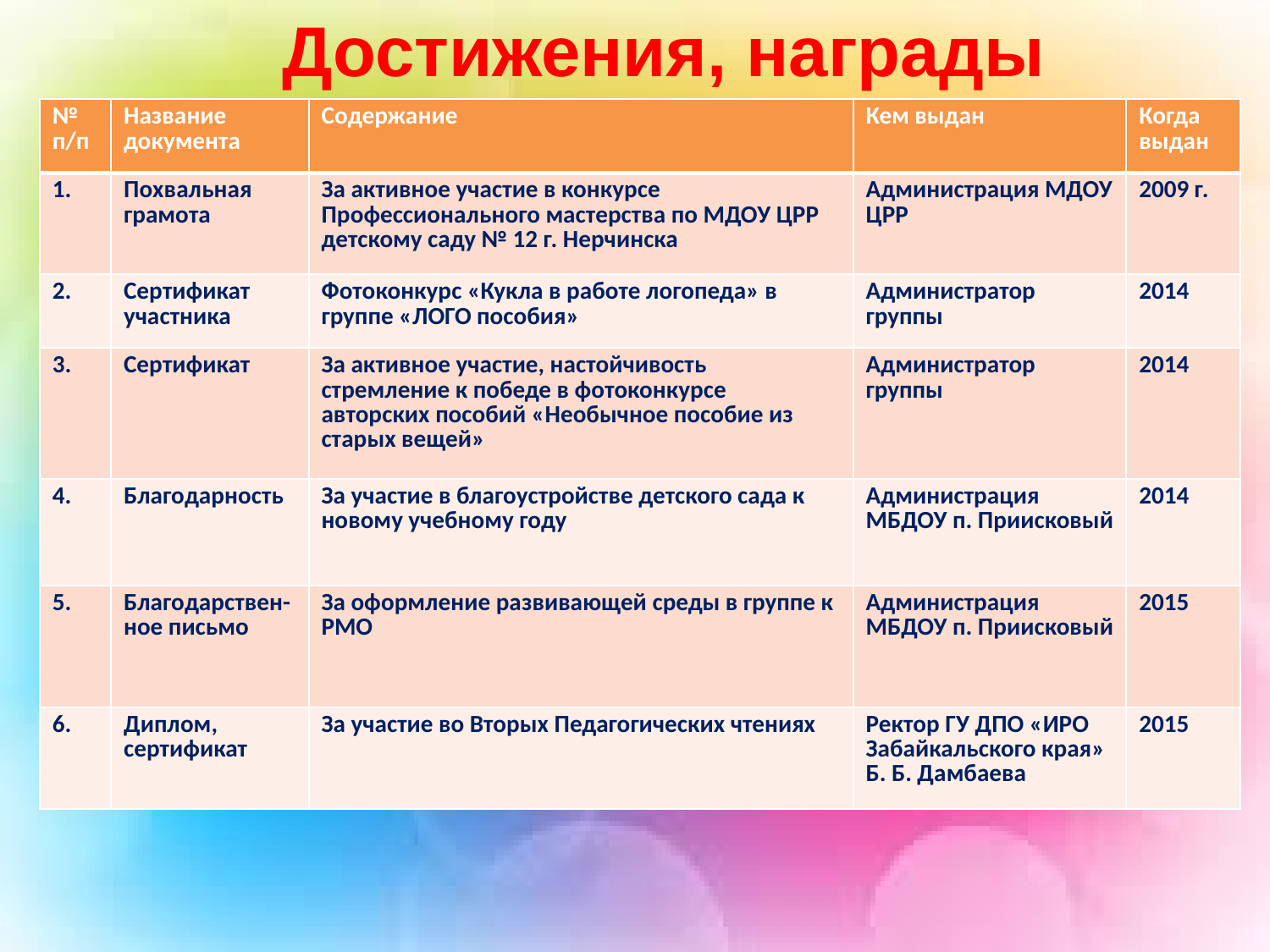

Достижения, награды

| № п/п | Название документа | Содержание | Кем выдан | Когда выдан |
| --- | --- | --- | --- | --- |
| 1. | Похвальная грамота | За активное участие в конкурсе Профессионального мастерства по МДОУ ЦРР детскому саду № 12 г. Нерчинска | Администрация МДОУ ЦРР | 2009 г. |
| 2. | Сертификат участника | Фотоконкурс «Кукла в работе логопеда» в группе «ЛОГО пособия» | Администратор группы | 2014 |
| 3. | Сертификат | За активное участие, настойчивость стремление к победе в фотоконкурсе авторских пособий «Необычное пособие из старых вещей» | Администратор группы | 2014 |
| 4. | Благодарность | За участие в благоустройстве детского сада к новому учебному году | Администрация МБДОУ п. Приисковый | 2014 |
| 5. | Благодарствен-ное письмо | За оформление развивающей среды в группе к РМО | Администрация МБДОУ п. Приисковый | 2015 |
| 6. | Диплом, сертификат | За участие во Вторых Педагогических чтениях | Ректор ГУ ДПО «ИРО Забайкальского края» Б. Б. Дамбаева | 2015 |